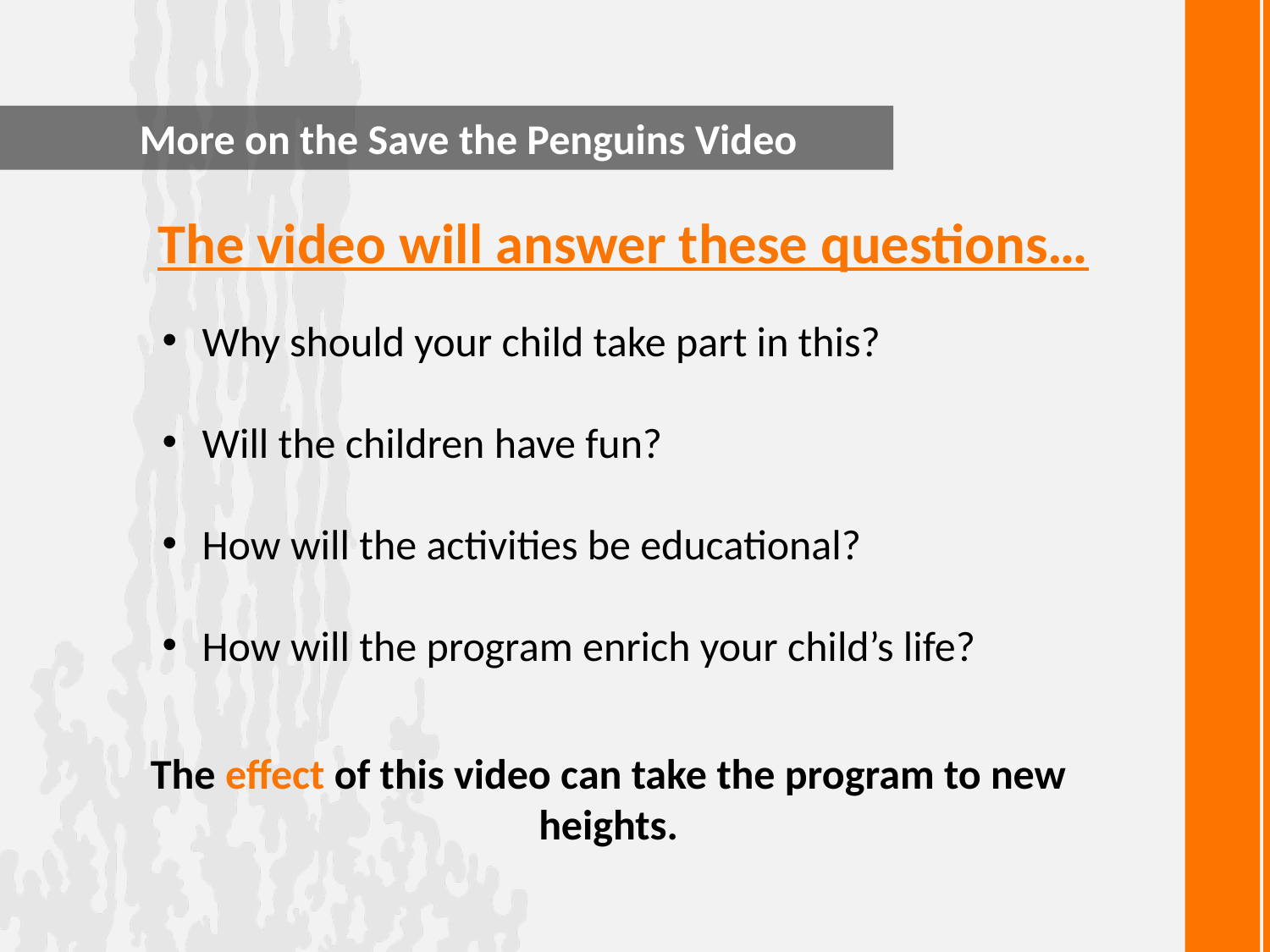

More on the Save the Penguins Video
The video will answer these questions…
Why should your child take part in this?

Will the children have fun?

How will the activities be educational?

How will the program enrich your child’s life?
The effect of this video can take the program to new heights.